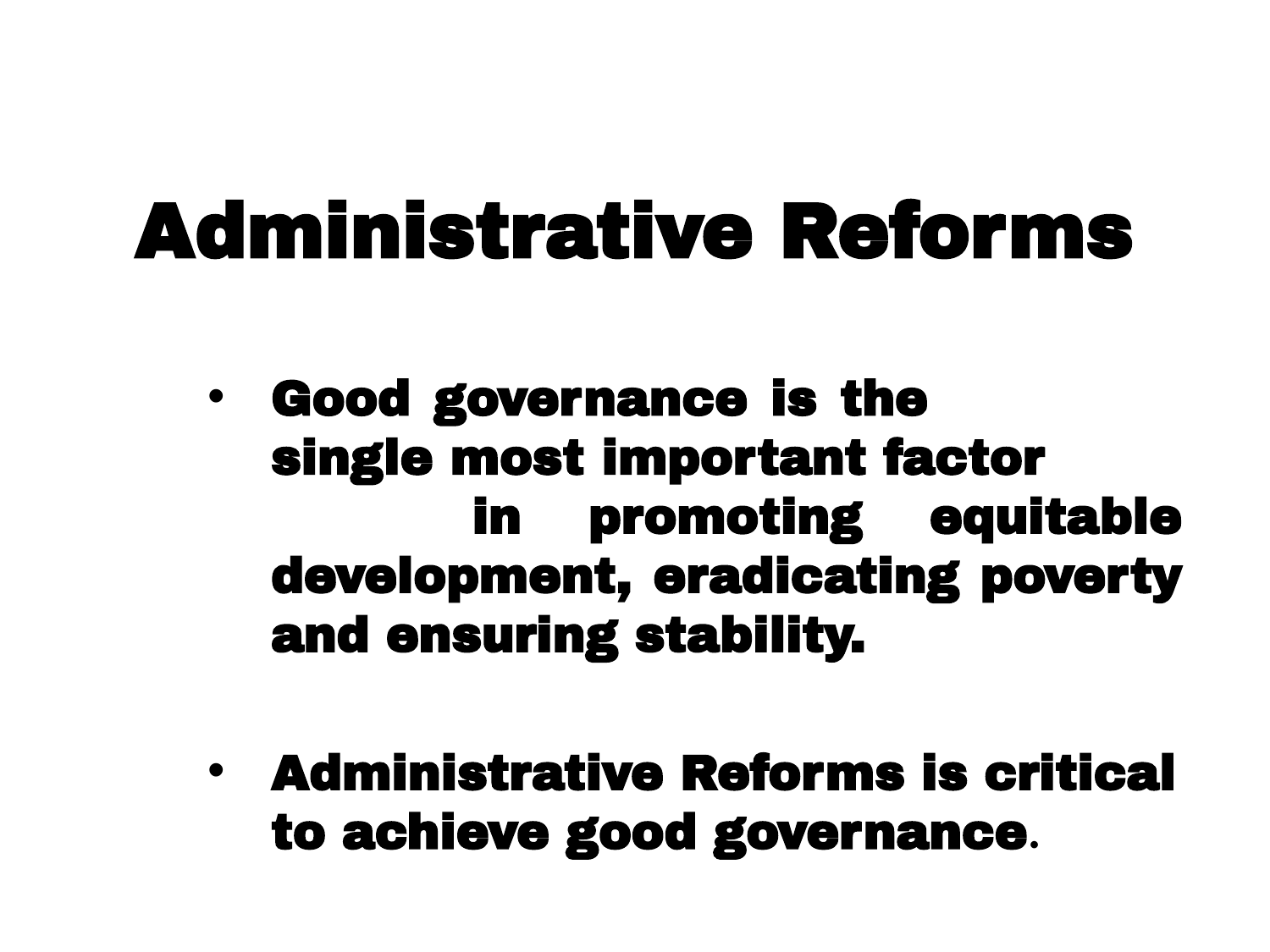

# Administrative Reforms
Good governance is the            single most important factor            in promoting equitable development, eradicating poverty and ensuring stability.

Administrative Reforms is critical to achieve good governance.